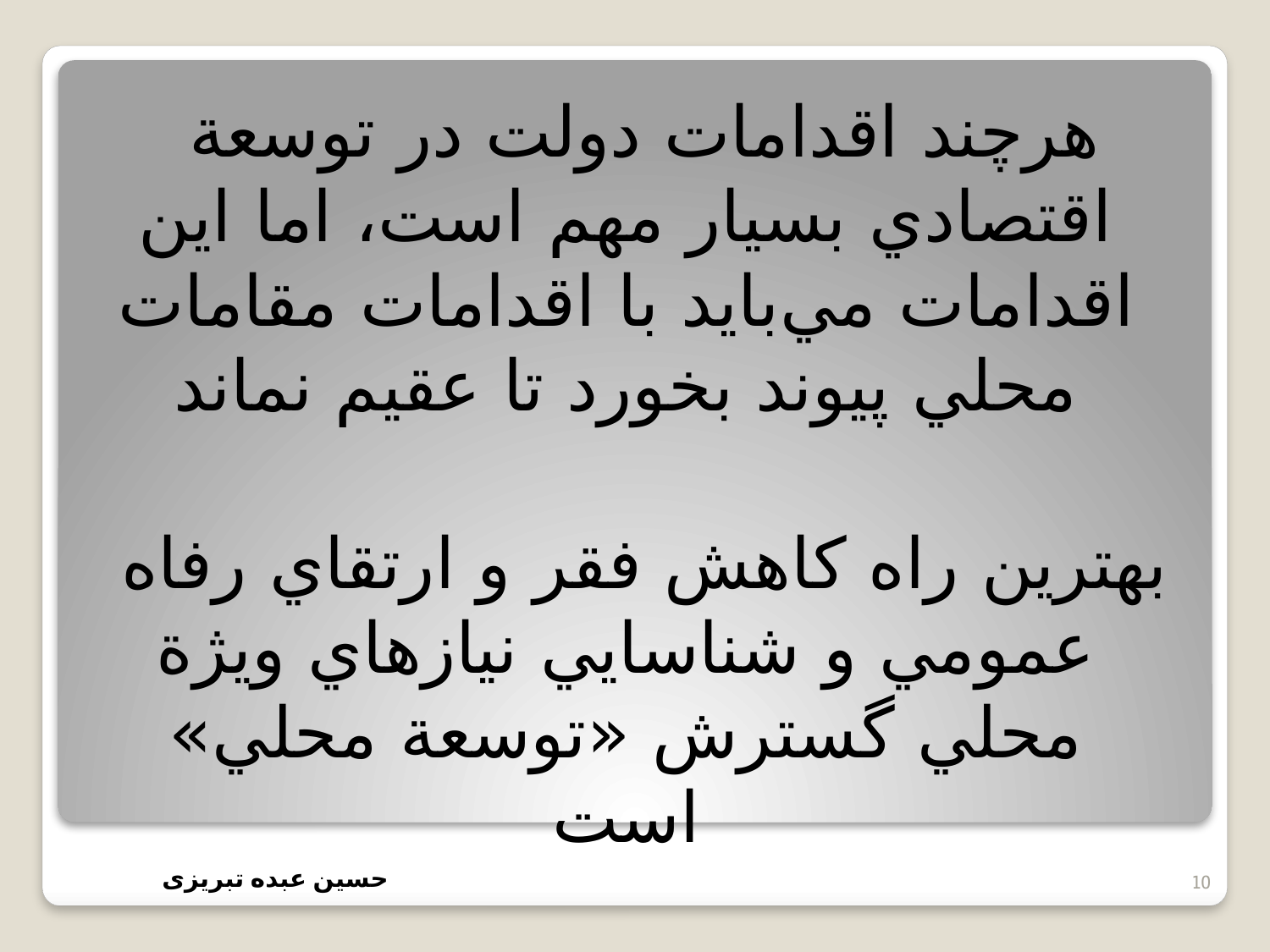

هرچند اقدامات دولت در توسعة اقتصادي بسيار مهم است، اما اين اقدامات مي‌بايد با اقدامات مقامات محلي پيوند بخورد تا عقيم نماند

بهترين راه كاهش فقر و ارتقاي رفاه عمومي و شناسايي نيازهاي ويژة محلي گسترش «توسعة محلي» است
#
10